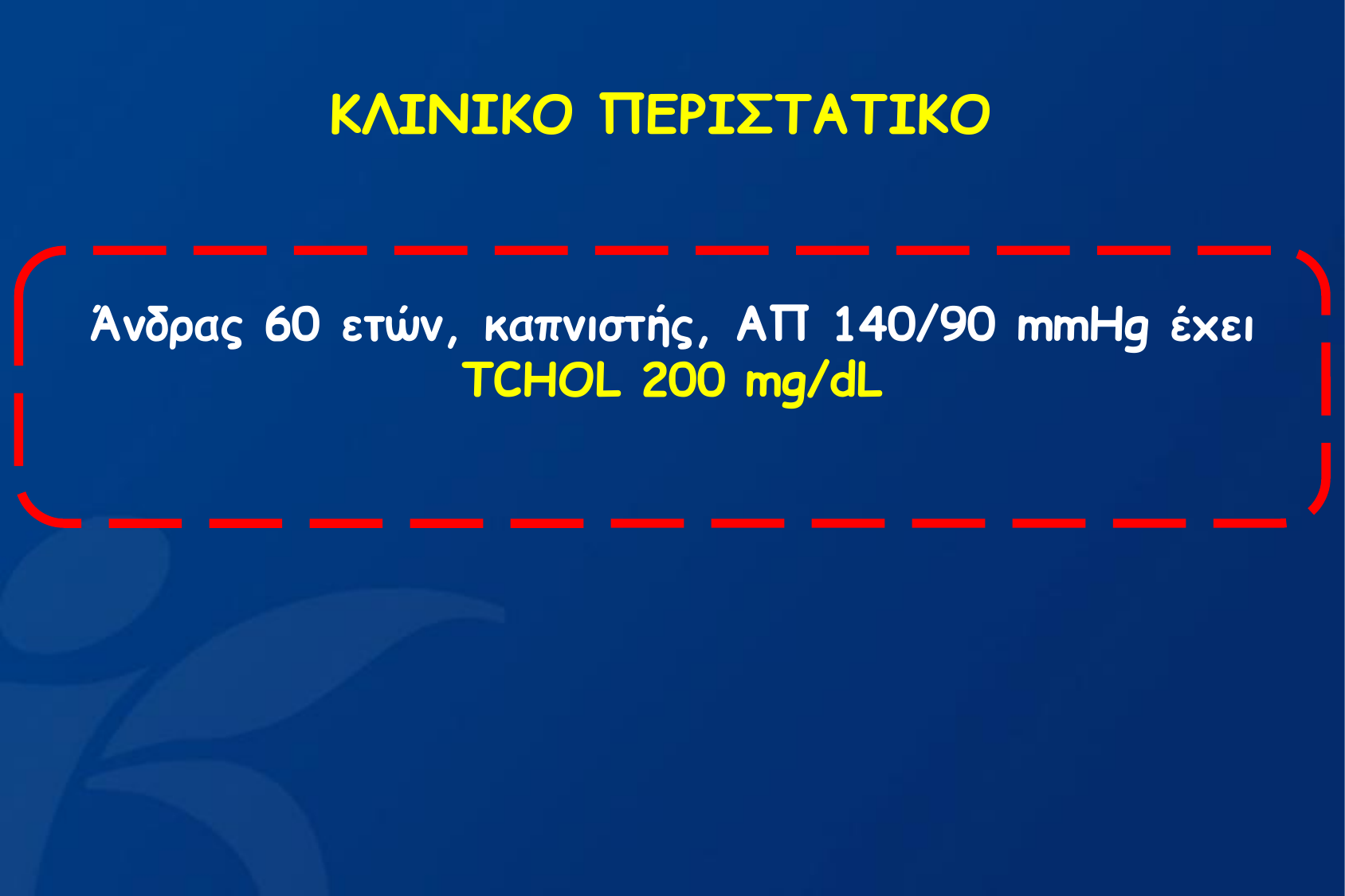

ΚΛΙΝΙΚΟ ΠΕΡΙΣΤΑΤΙΚΟ

Άνδρας 60 ετών, καπνιστής, ΑΠ 140/90 mmHg έχει ΤCHOL 200 mg/dL